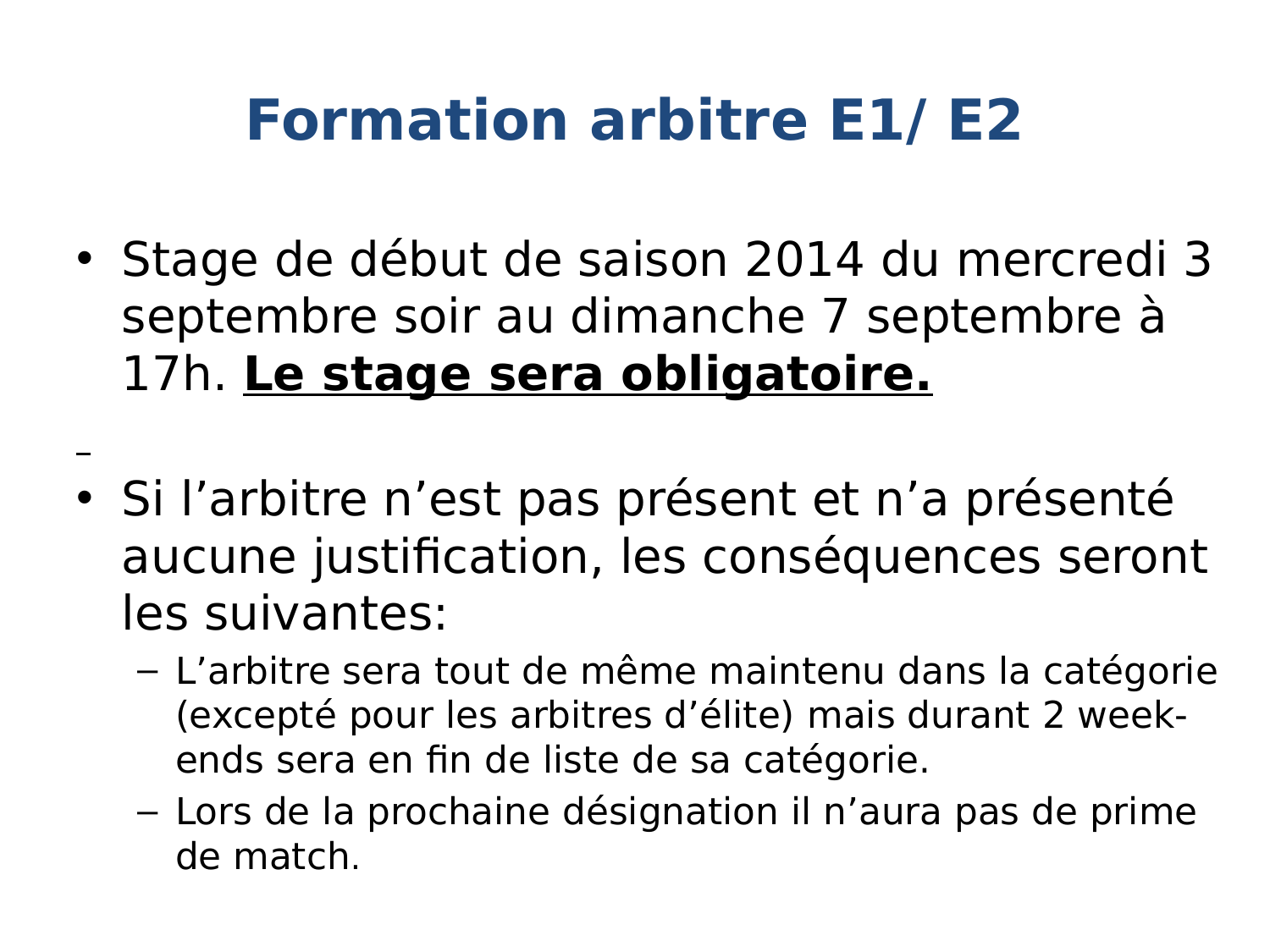

# Formation arbitre E1/ E2
Stage de début de saison 2014 du mercredi 3 septembre soir au dimanche 7 septembre à 17h. Le stage sera obligatoire.

Si l’arbitre n’est pas présent et n’a présenté aucune justification, les conséquences seront les suivantes:
L’arbitre sera tout de même maintenu dans la catégorie (excepté pour les arbitres d’élite) mais durant 2 week-ends sera en fin de liste de sa catégorie.
Lors de la prochaine désignation il n’aura pas de prime de match.